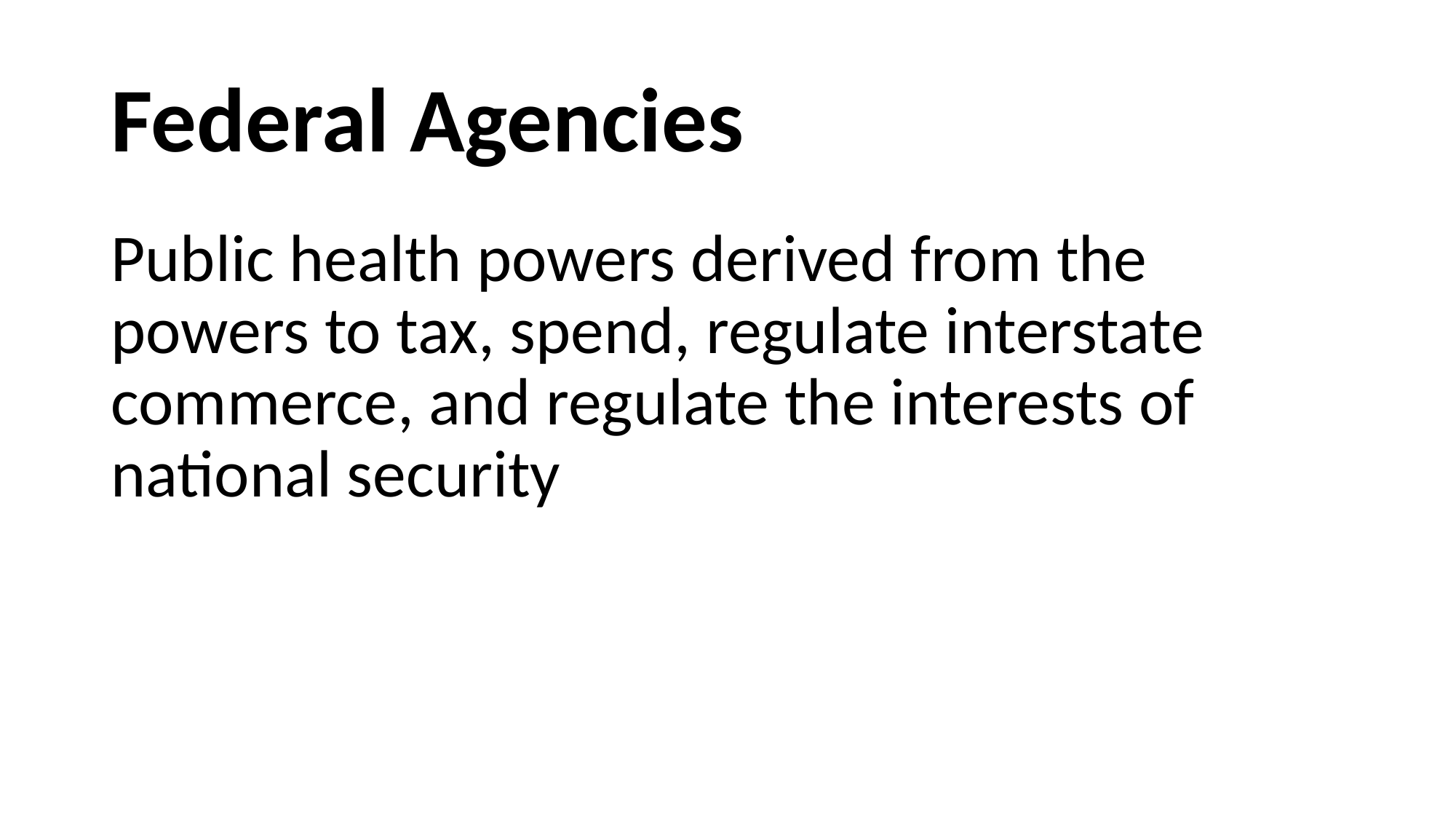

# Federal Agencies
Public health powers derived from the powers to tax, spend, regulate interstate commerce, and regulate the interests of national security